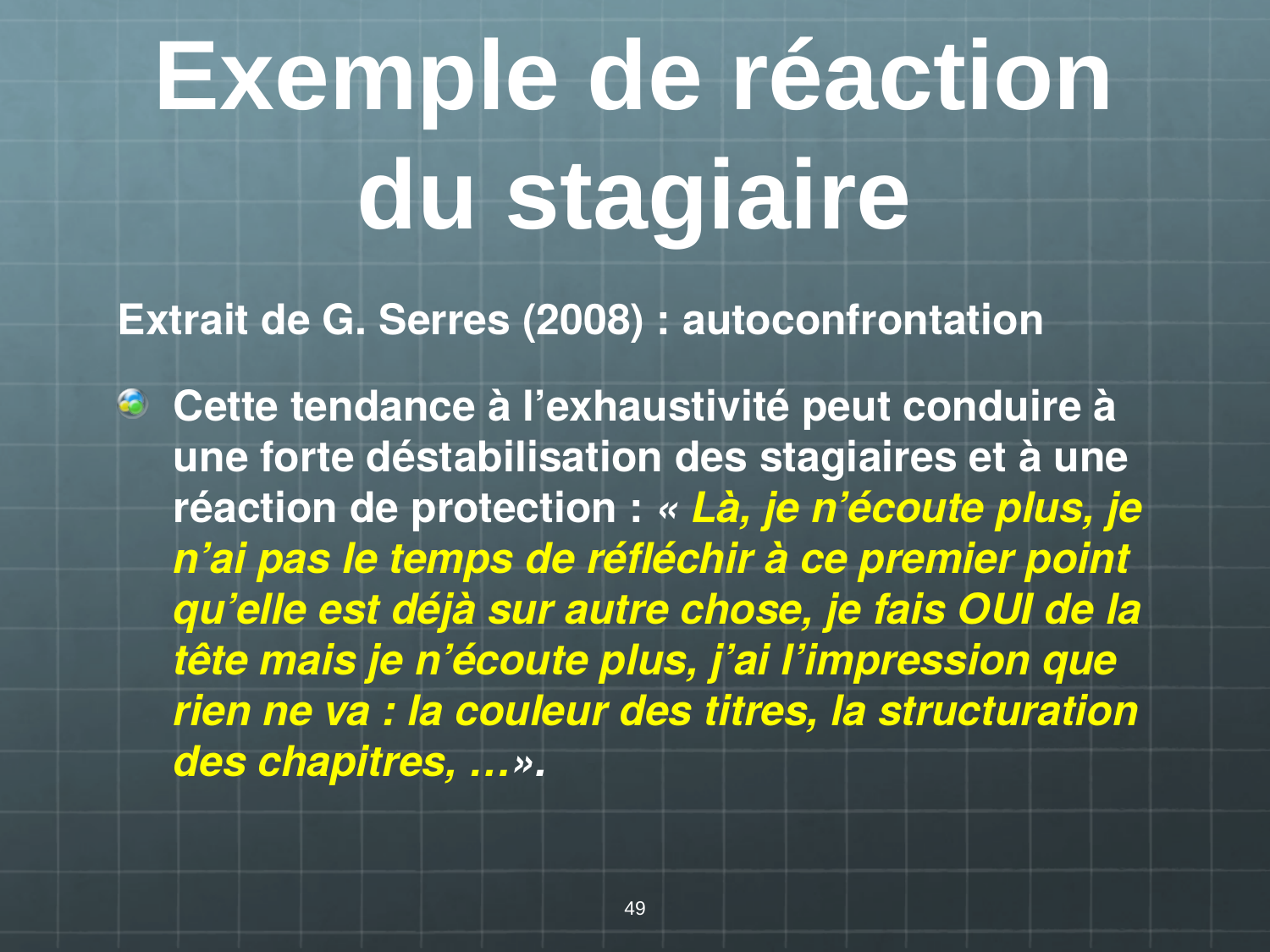

# Exemple de réaction du stagiaire
Extrait de G. Serres (2008) : autoconfrontation
Cette tendance à l’exhaustivité peut conduire à une forte déstabilisation des stagiaires et à une réaction de protection : « Là, je n’écoute plus, je n’ai pas le temps de réfléchir à ce premier point qu’elle est déjà sur autre chose, je fais OUI de la tête mais je n’écoute plus, j’ai l’impression que rien ne va : la couleur des titres, la structuration des chapitres, …».
49